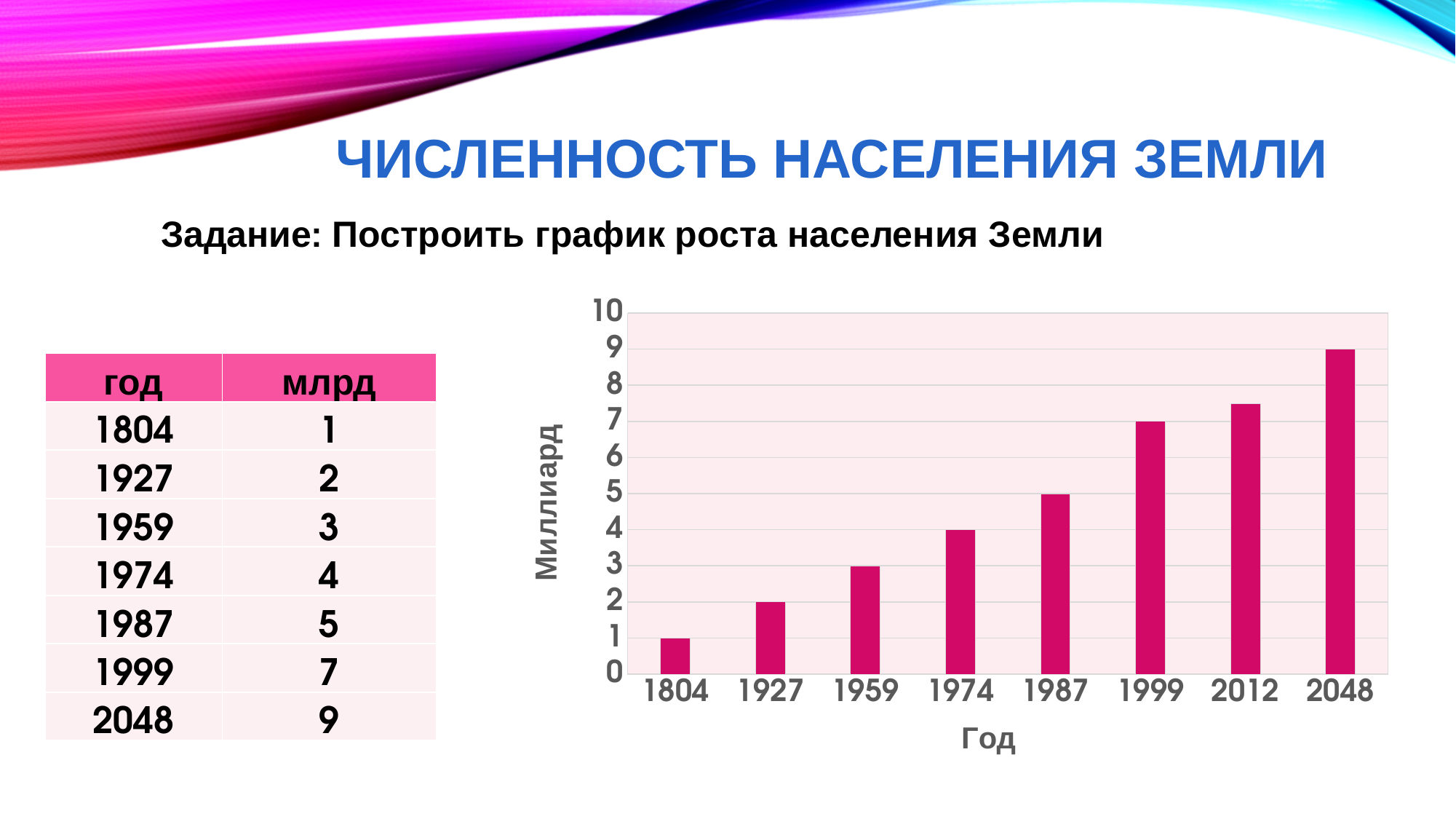

# Численность населения Земли
Задание: Построить график роста населения Земли

### Chart

| Category |  |
|---|---|
| 1804 | 1.0 |
| 1927 | 2.0 |
| 1959 | 3.0 |
| 1974 | 4.0 |
| 1987 | 5.0 |
| 1999 | 7.0 |
| 2012 | 7.5 |
| 2048 | 9.0 |
| год | млрд |
| --- | --- |
| 1804 | 1 |
| 1927 | 2 |
| 1959 | 3 |
| 1974 | 4 |
| 1987 | 5 |
| 1999 | 7 |
| 2048 | 9 |